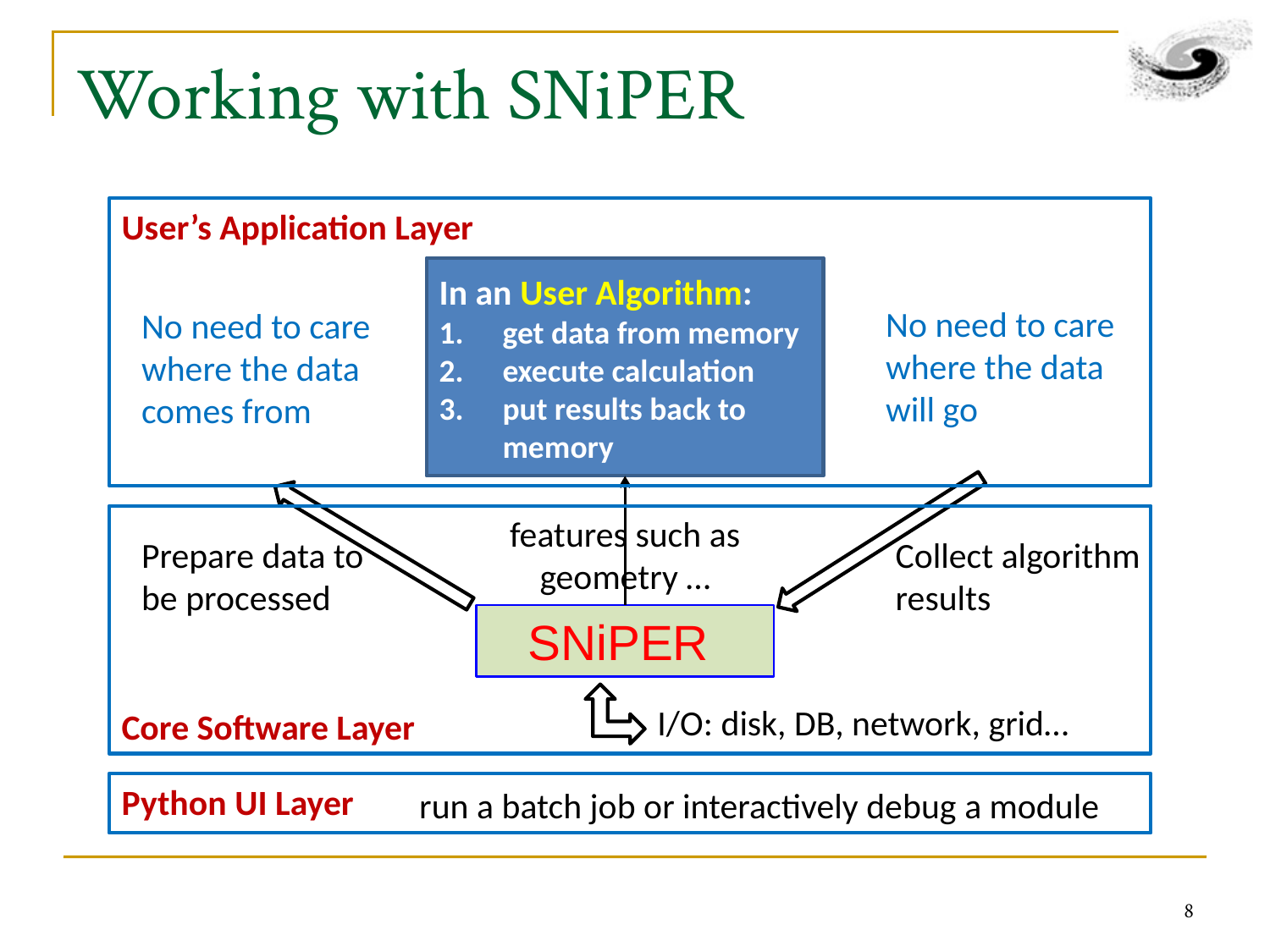

# Working with SNiPER

User’s Application Layer
In an User Algorithm:
get data from memory
execute calculation
put results back to memory
No need to care where the data will go
No need to care where the data comes from

features such as
geometry …
Prepare data to be processed
Collect algorithm results

SNiPER

I/O: disk, DB, network, grid…
Core Software Layer

Python UI Layer
run a batch job or interactively debug a module
8